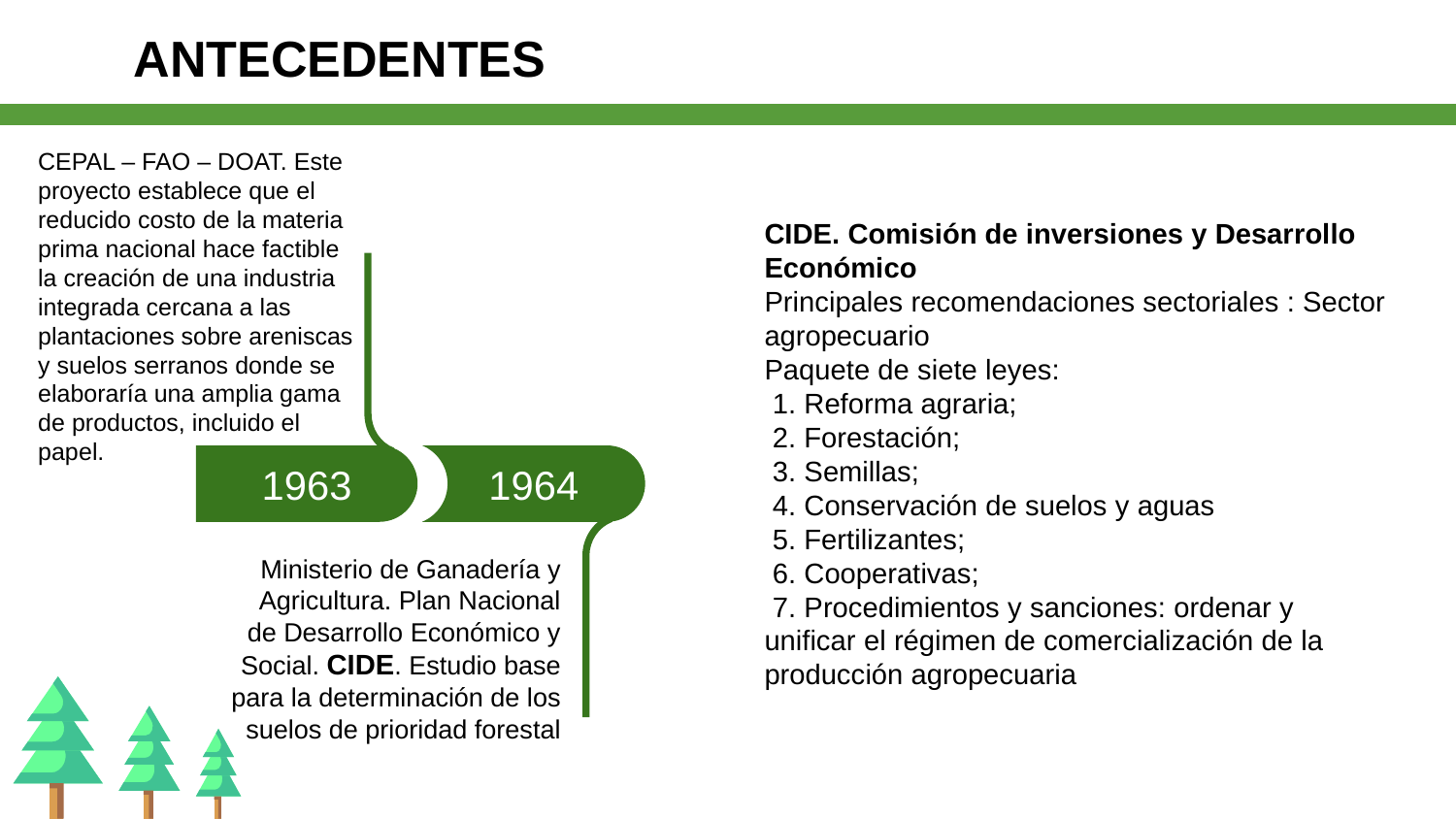

ANTECEDENTES

CEPAL – FAO – DOAT. Este proyecto establece que el reducido costo de la materia prima nacional hace factible la creación de una industria integrada cercana a las plantaciones sobre areniscas y suelos serranos donde se elaboraría una amplia gama de productos, incluido el papel.

CIDE. Comisión de inversiones y Desarrollo Económico
Principales recomendaciones sectoriales : Sector agropecuario
Paquete de siete leyes:
 1. Reforma agraria;
 2. Forestación;
 3. Semillas;
 4. Conservación de suelos y aguas
 5. Fertilizantes;
 6. Cooperativas;
 7. Procedimientos y sanciones: ordenar y unificar el régimen de comercialización de la producción agropecuaria

1963
1964

1964
1834
1842
1899
Ministerio de Ganadería y Agricultura. Plan Nacional de Desarrollo Económico y Social. CIDE. Estudio base para la determinación de los suelos de prioridad forestal